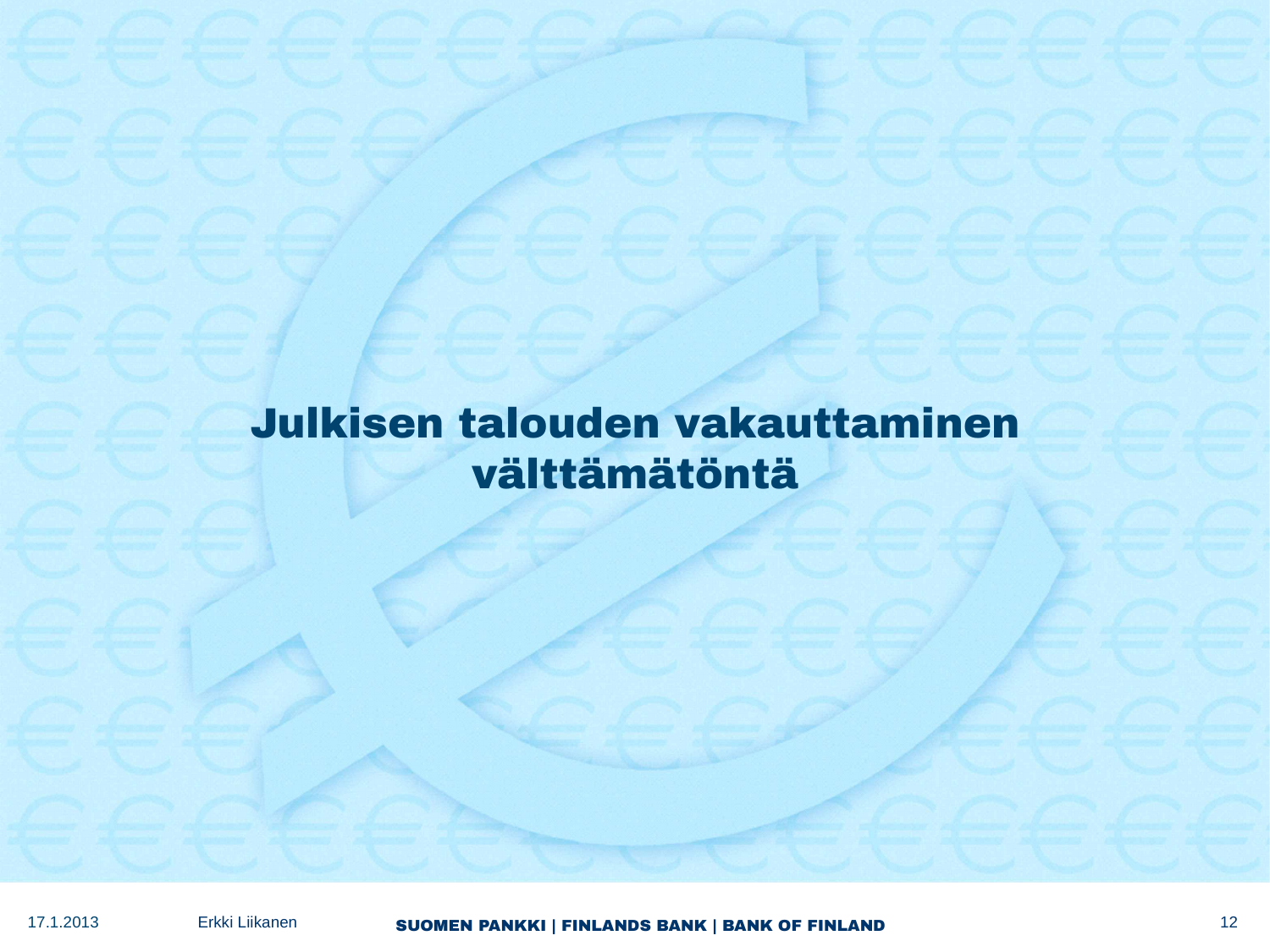

# Julkisen talouden vakauttaminen välttämätöntä
12
17.1.2013
Erkki Liikanen